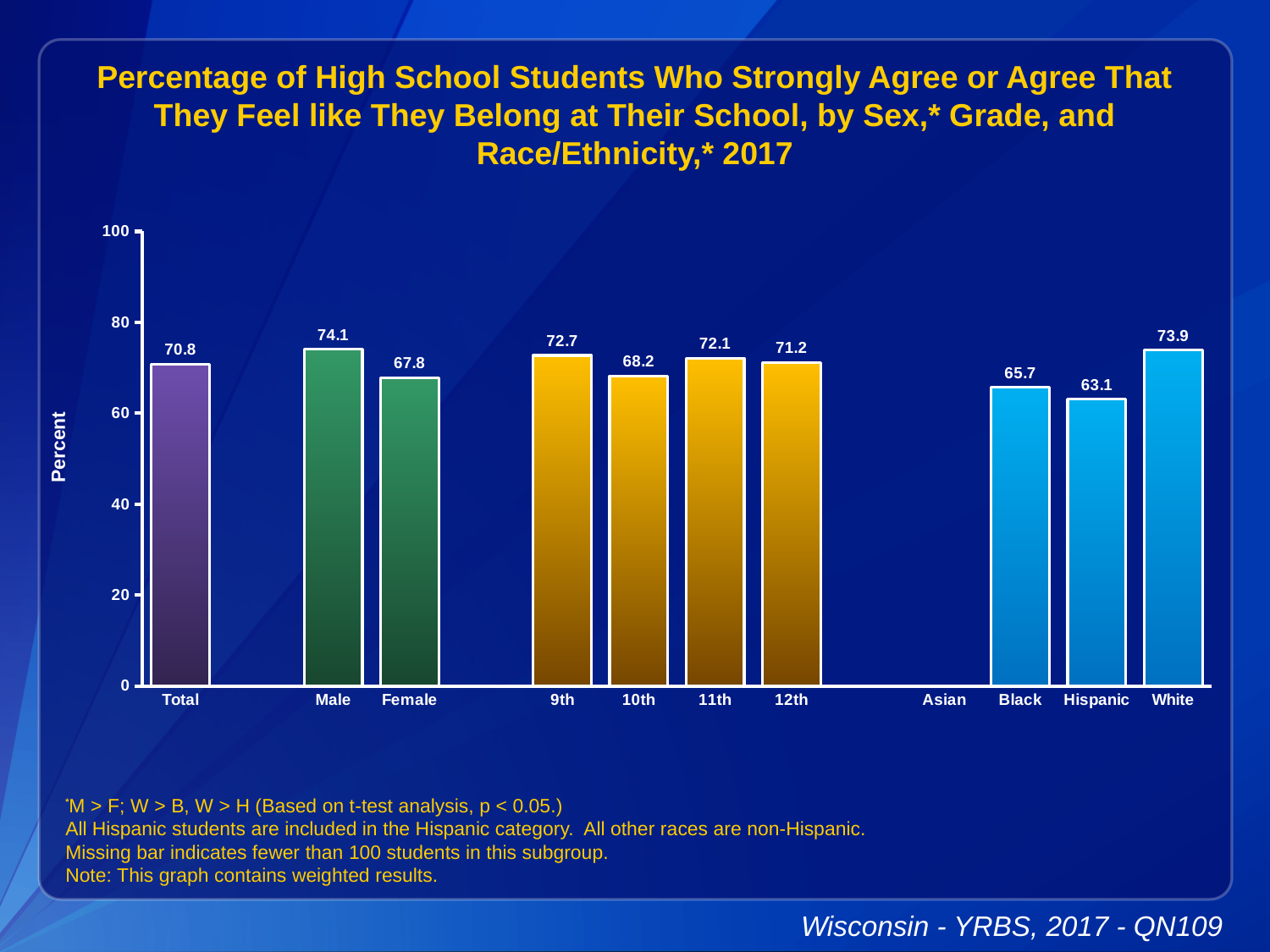

Percentage of High School Students Who Strongly Agree or Agree That They Feel like They Belong at Their School, by Sex,* Grade, and Race/Ethnicity,* 2017

### Chart

| Category | Series 1 |
|---|---|
| Total | 70.8 |
|  | None |
| Male | 74.1 |
| Female | 67.8 |
|  | None |
| 9th | 72.7 |
| 10th | 68.2 |
| 11th | 72.1 |
| 12th | 71.2 |
|  | None |
| Asian | None |
| Black | 65.7 |
| Hispanic | 63.1 |
| White | 73.9 |
*M > F; W > B, W > H (Based on t-test analysis, p < 0.05.)
All Hispanic students are included in the Hispanic category.  All other races are non-Hispanic.
Missing bar indicates fewer than 100 students in this subgroup.
Note: This graph contains weighted results.
Wisconsin - YRBS, 2017 - QN109